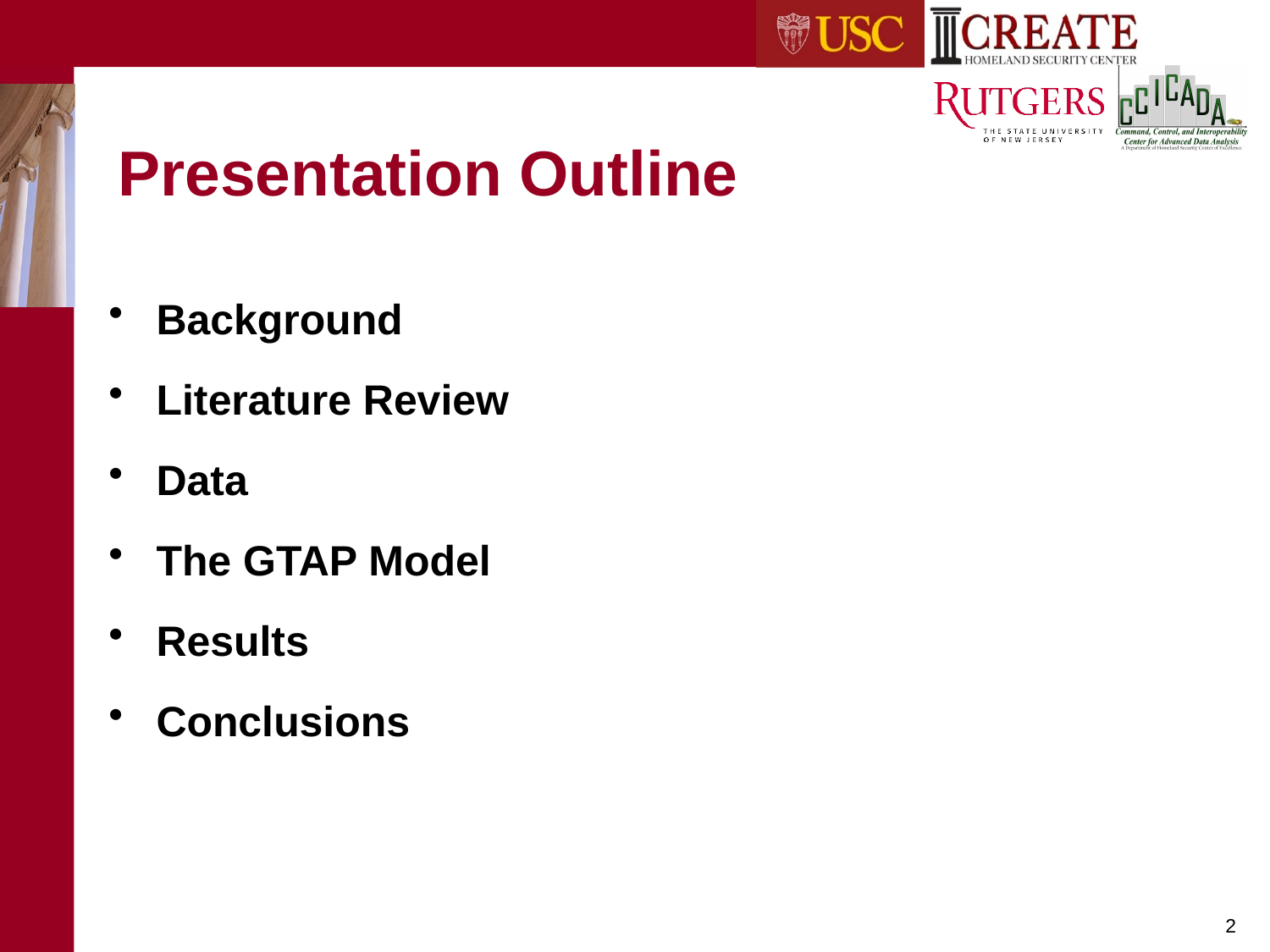

# Presentation Outline
Background
Literature Review
Data
The GTAP Model
Results
Conclusions